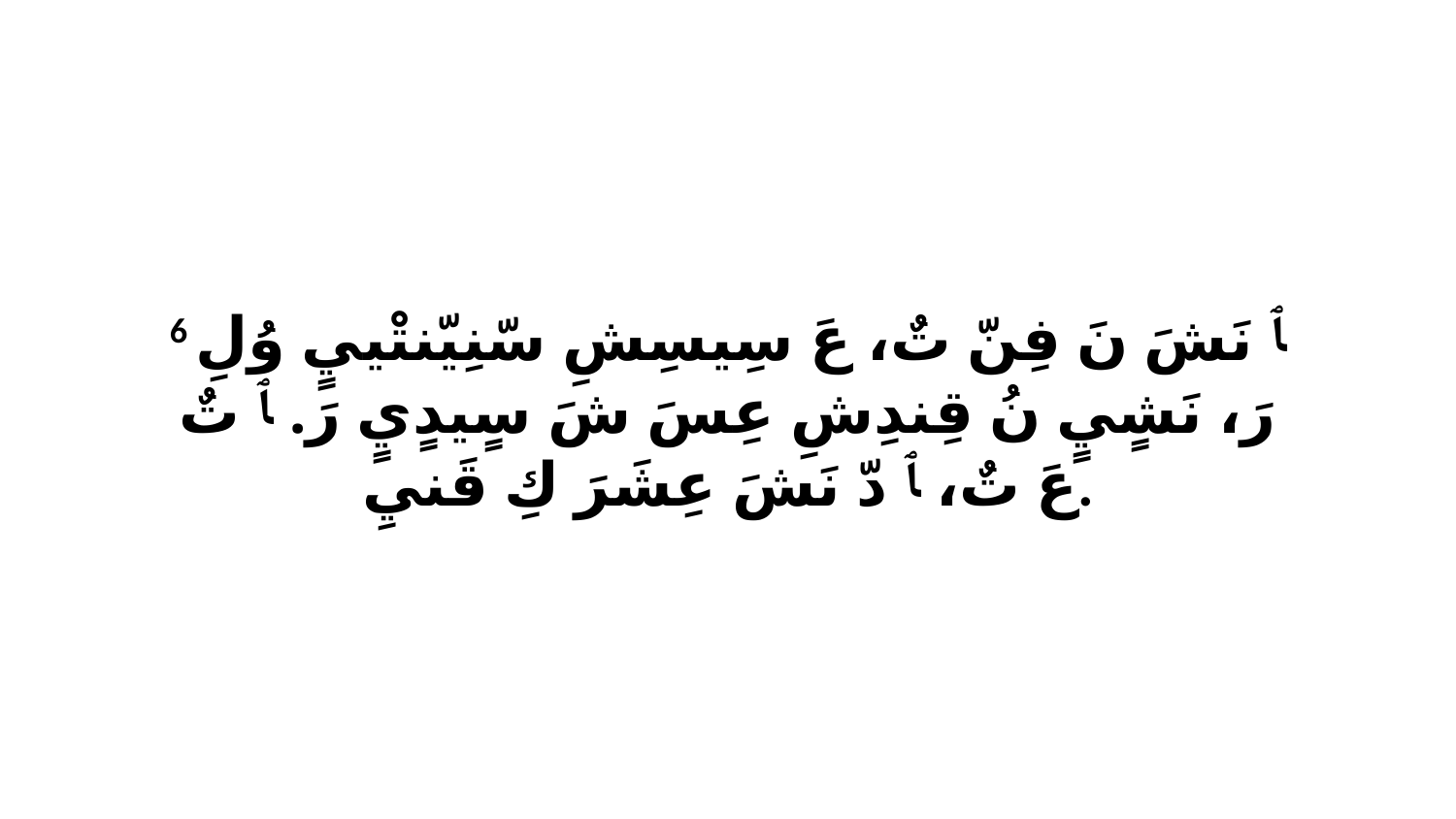

6 ﭑ نَشَ نَ فِنّ تٌ، عَ سِيسِشِ سّنِيّنتْييٍ وُلِ رَ، نَشٍيٍ نُ قِندِشِ عِسَ شَ سٍيدٍيٍ رَ. ﭑ تٌ عَ تٌ، ﭑ دّ نَشَ عِشَرَ كِ قَنيِ.